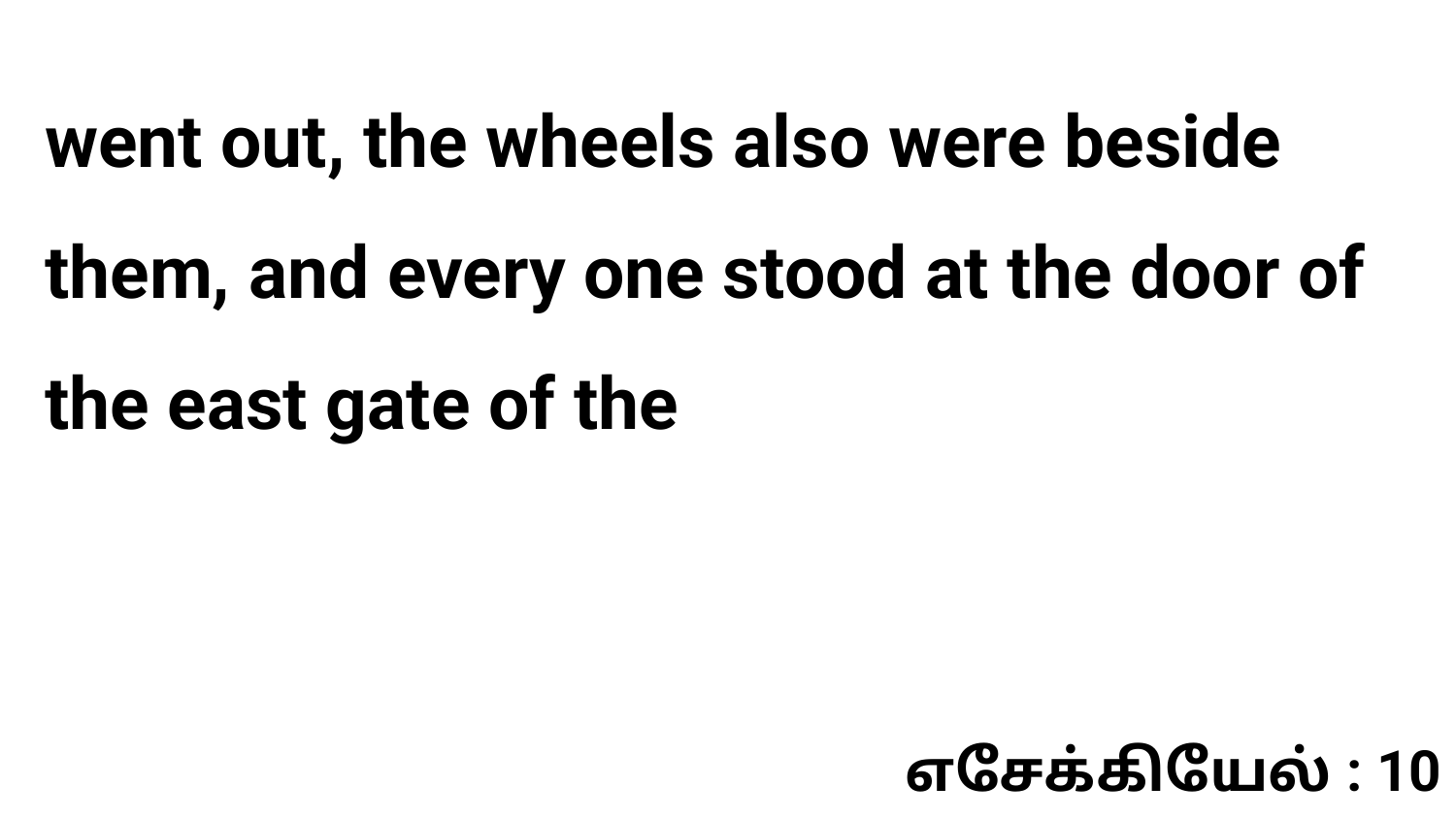

went out, the wheels also were beside them, and every one stood at the door of the east gate of the
எசேக்கியேல் : 10